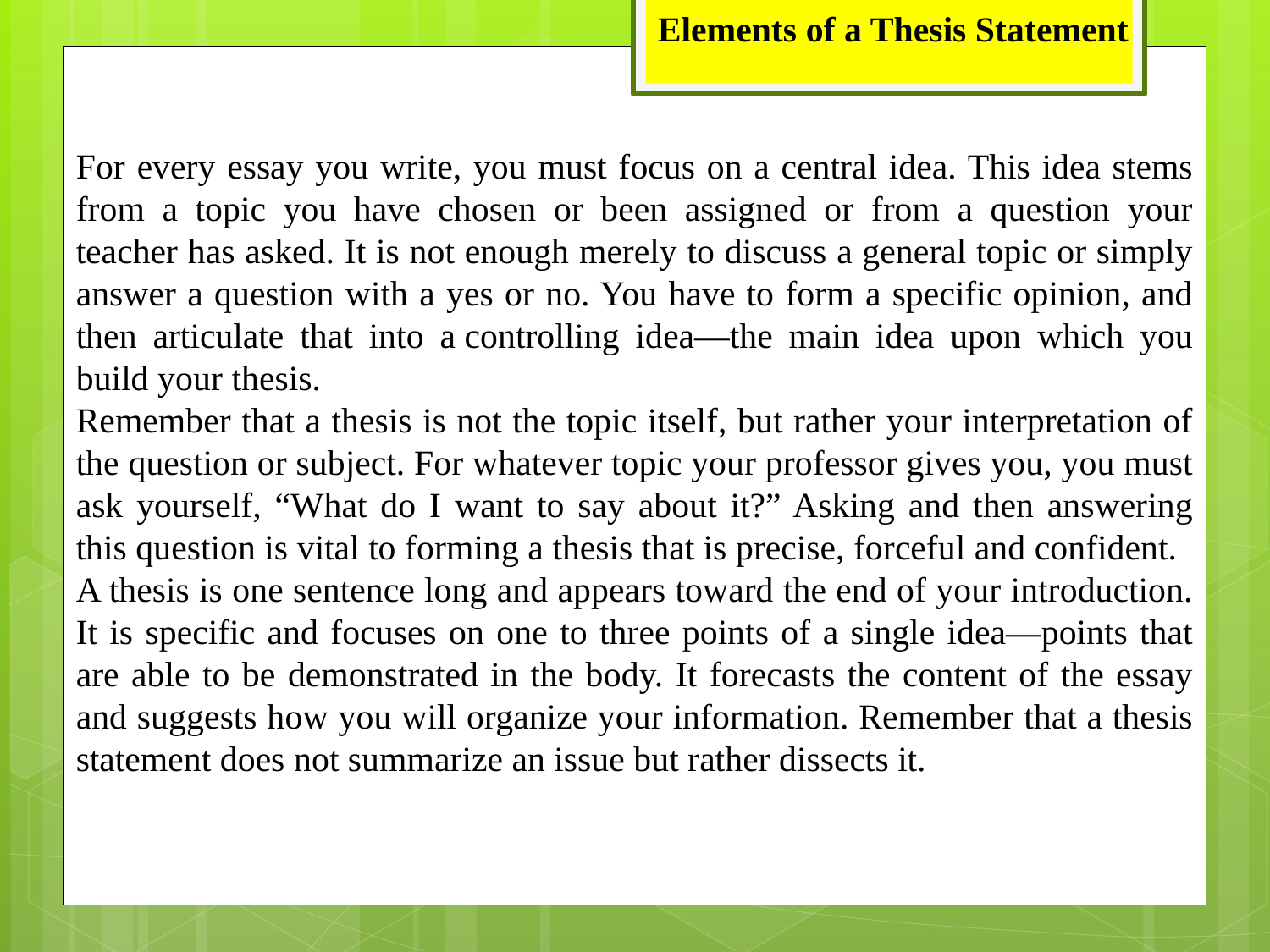

Elements of a Thesis Statement
For every essay you write, you must focus on a central idea. This idea stems from a topic you have chosen or been assigned or from a question your teacher has asked. It is not enough merely to discuss a general topic or simply answer a question with a yes or no. You have to form a specific opinion, and then articulate that into a controlling idea—the main idea upon which you build your thesis.
Remember that a thesis is not the topic itself, but rather your interpretation of the question or subject. For whatever topic your professor gives you, you must ask yourself, “What do I want to say about it?” Asking and then answering this question is vital to forming a thesis that is precise, forceful and confident.
A thesis is one sentence long and appears toward the end of your introduction. It is specific and focuses on one to three points of a single idea—points that are able to be demonstrated in the body. It forecasts the content of the essay and suggests how you will organize your information. Remember that a thesis statement does not summarize an issue but rather dissects it.